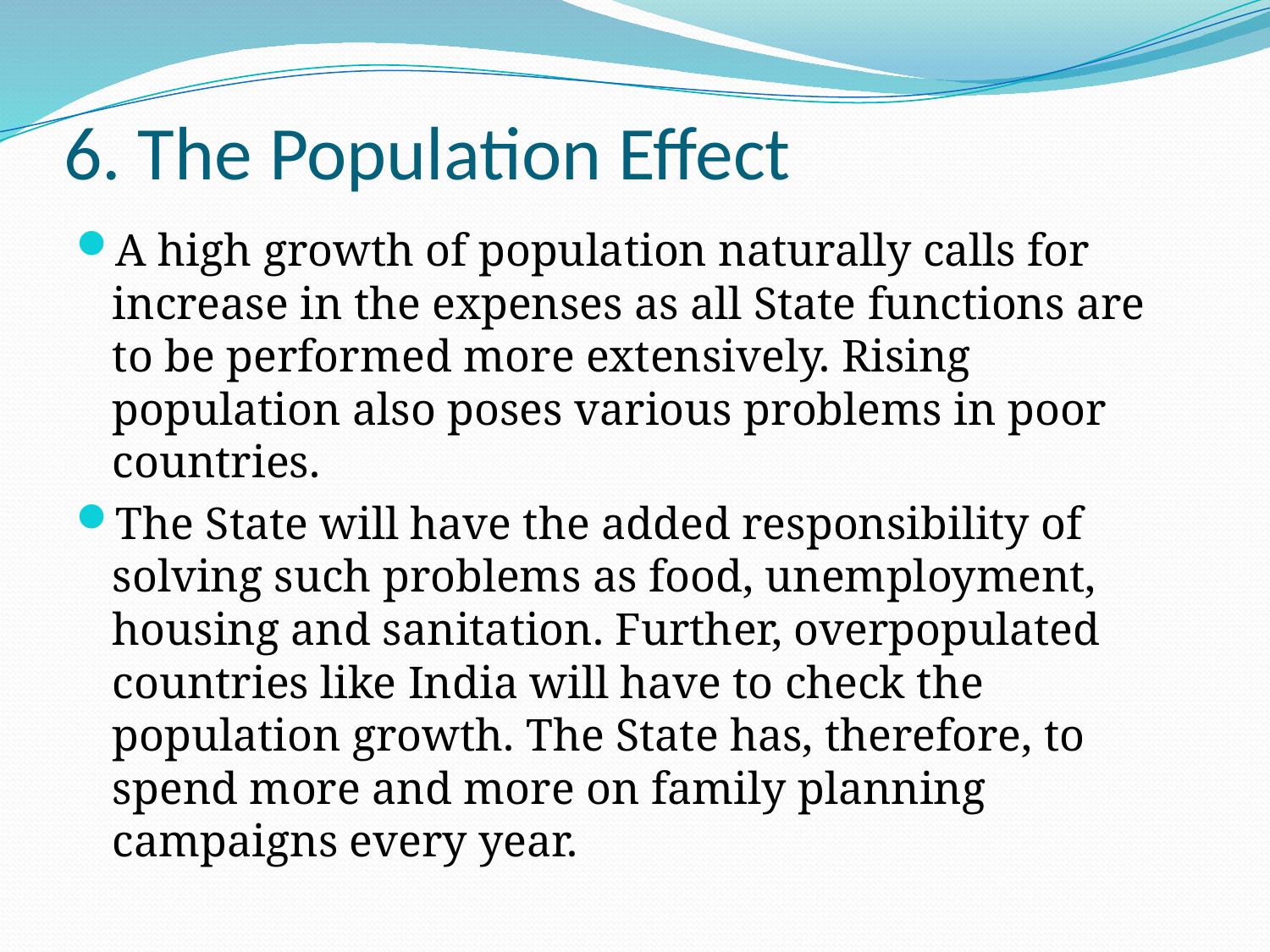

# 6. The Population Effect
A high growth of population naturally calls for increase in the expenses as all State functions are to be performed more extensively. Rising population also poses various problems in poor countries.
The State will have the added responsibility of solving such problems as food, unemployment, housing and sanitation. Further, overpopulated countries like India will have to check the population growth. The State has, therefore, to spend more and more on family planning campaigns every year.